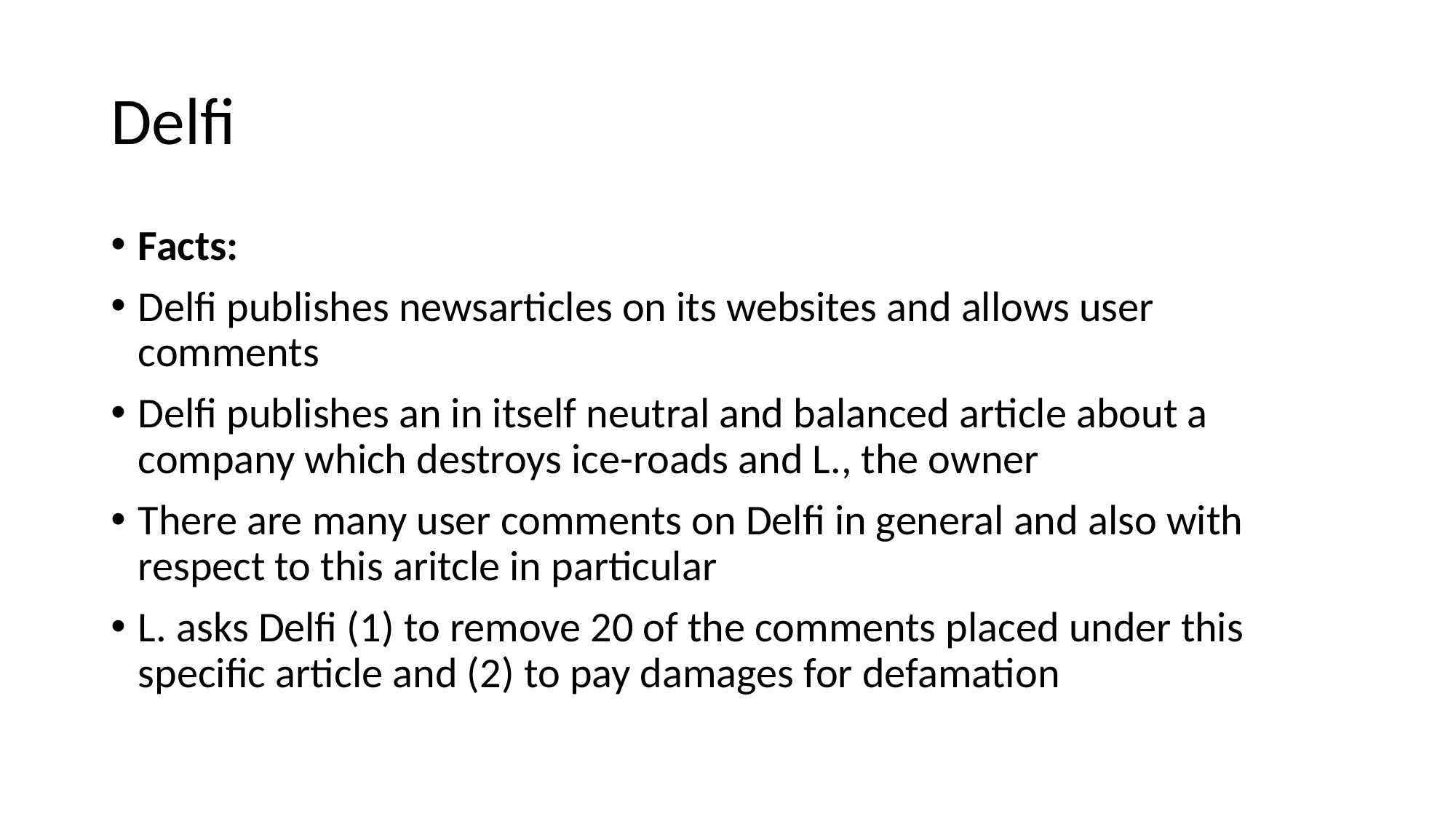

# Delfi
Facts:
Delfi publishes newsarticles on its websites and allows user comments
Delfi publishes an in itself neutral and balanced article about a company which destroys ice-roads and L., the owner
There are many user comments on Delfi in general and also with respect to this aritcle in particular
L. asks Delfi (1) to remove 20 of the comments placed under this specific article and (2) to pay damages for defamation